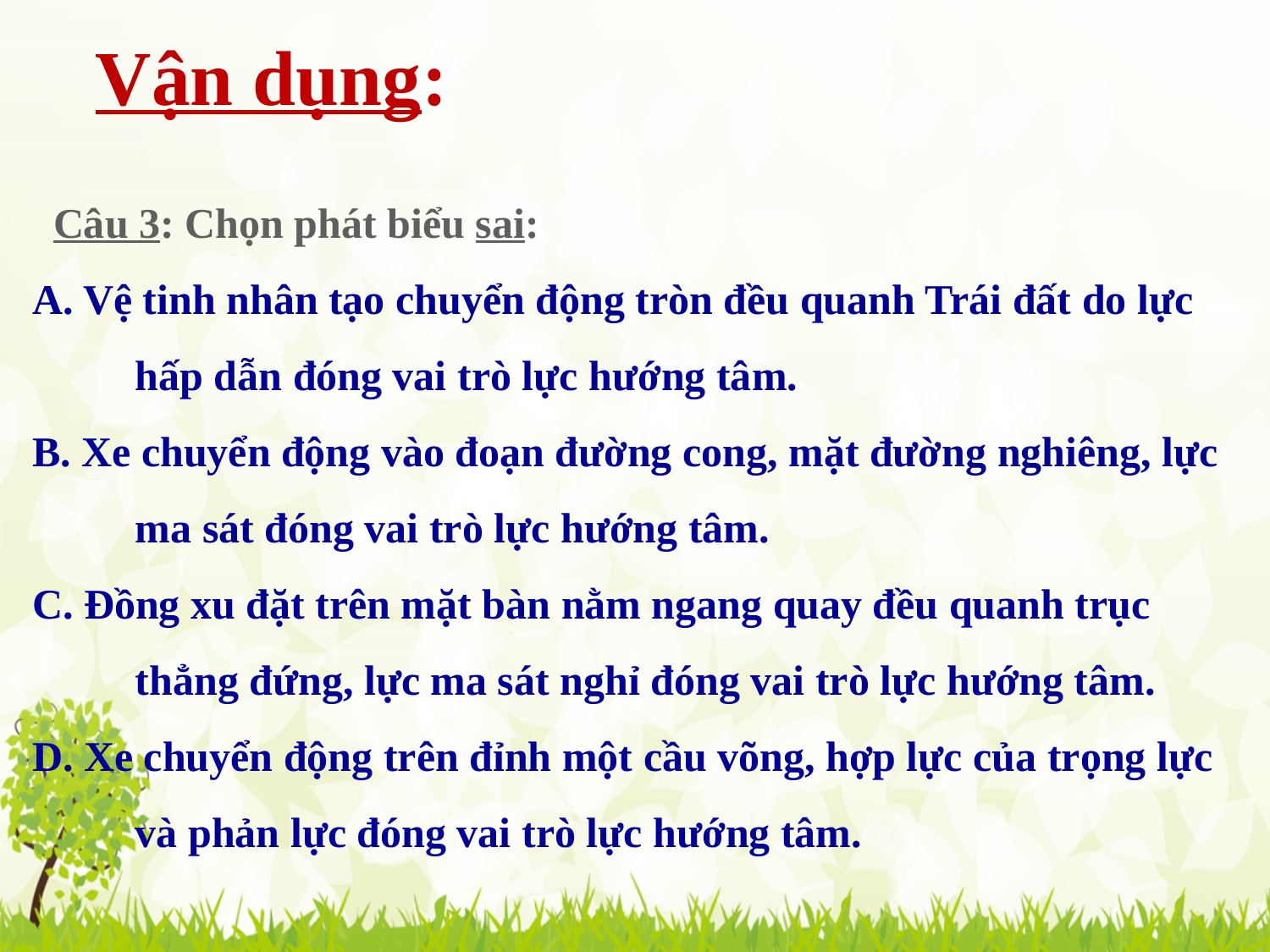

Vận dụng:

  Câu 3: Chọn phát biểu sai:
A. Vệ tinh nhân tạo chuyển động tròn đều quanh Trái đất do lực hấp dẫn đóng vai trò lực hướng tâm.
B. Xe chuyển động vào đoạn đường cong, mặt đường nghiêng, lực ma sát đóng vai trò lực hướng tâm.
C. Đồng xu đặt trên mặt bàn nằm ngang quay đều quanh trục thẳng đứng, lực ma sát nghỉ đóng vai trò lực hướng tâm.
D. Xe chuyển động trên đỉnh một cầu võng, hợp lực của trọng lực và phản lực đóng vai trò lực hướng tâm.